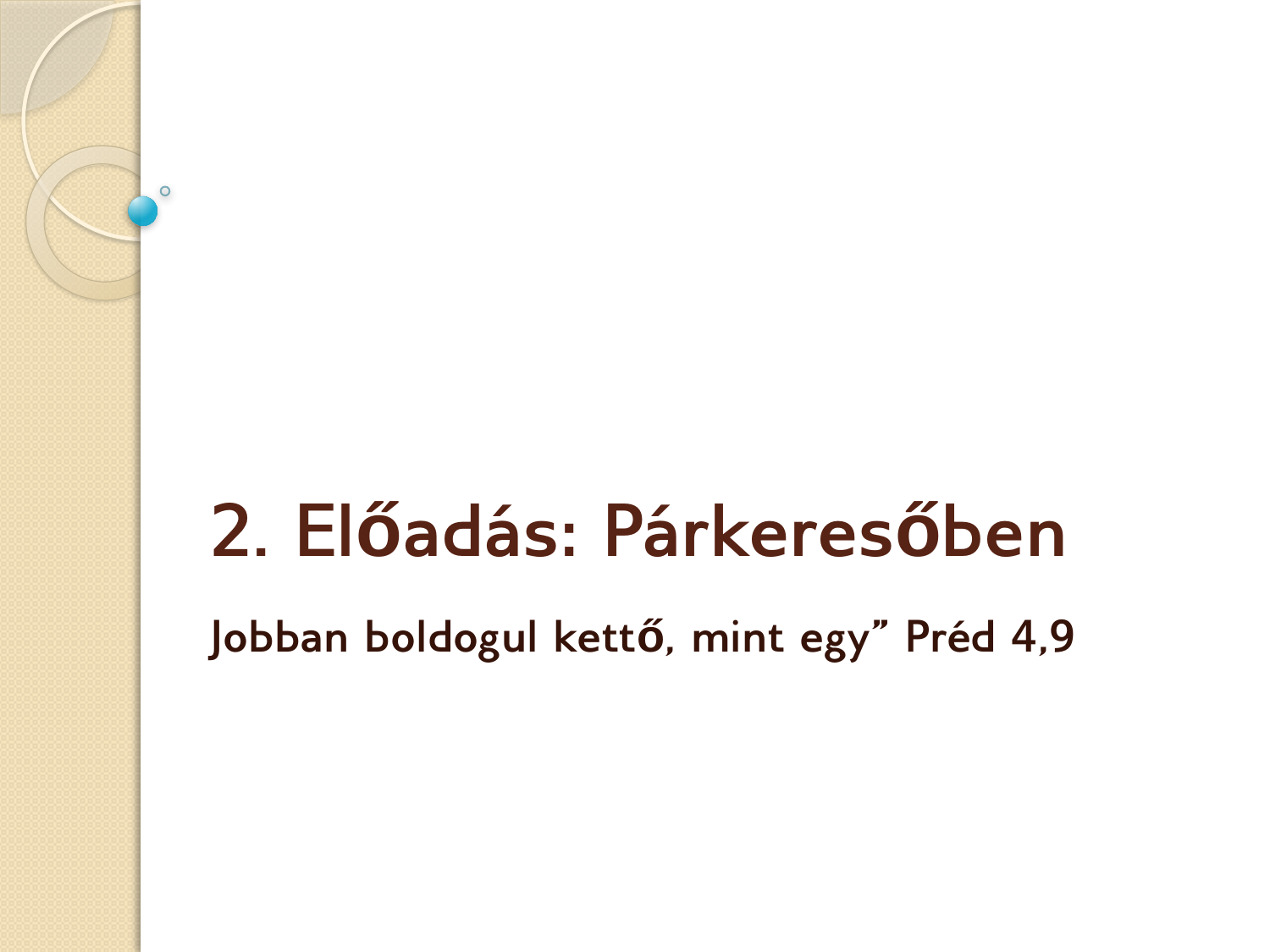

# 2. Előadás: Párkeresőben
Jobban boldogul kettő, mint egy” Préd 4,9